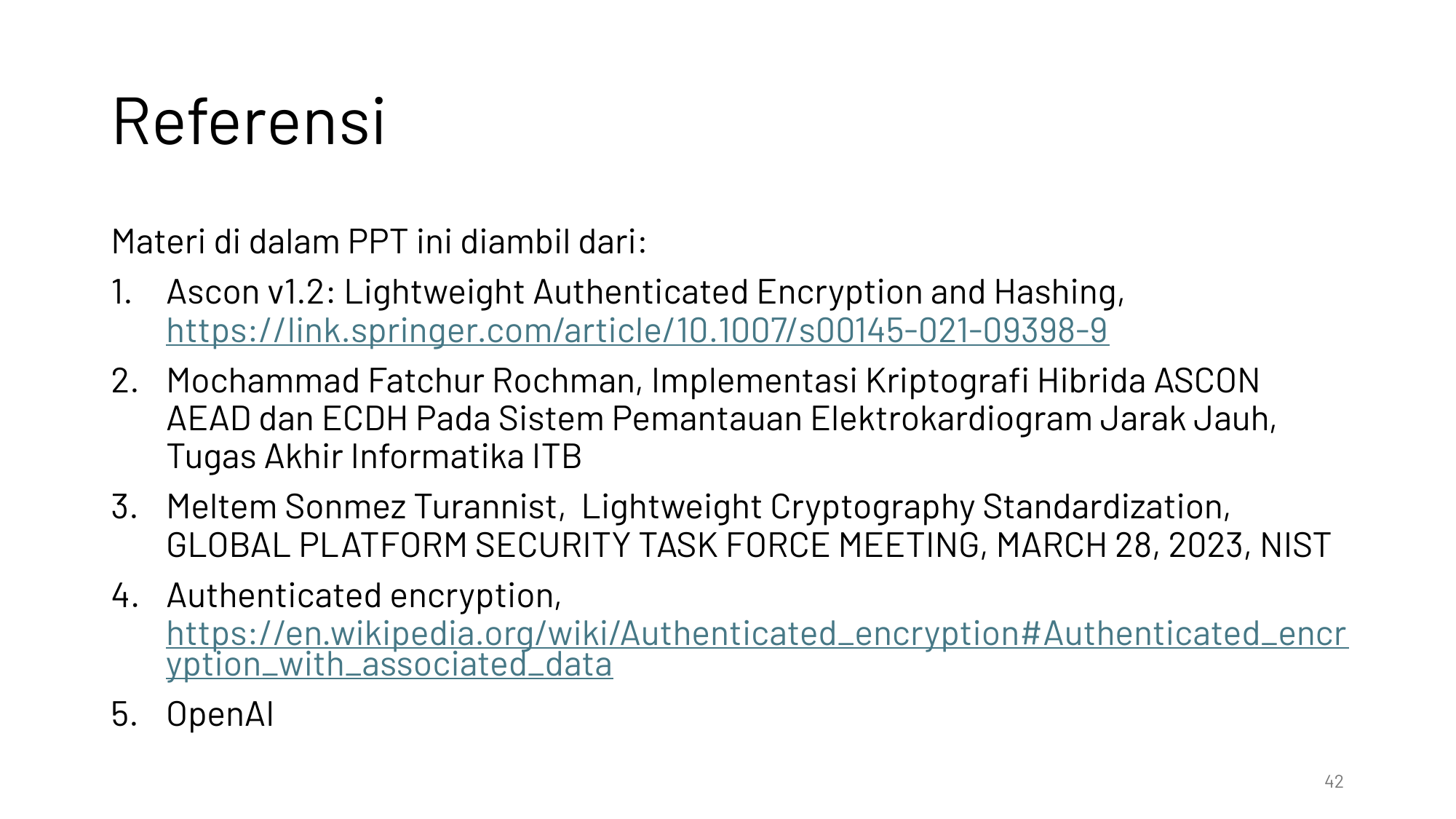

# Referensi
Materi di dalam PPT ini diambil dari:
Ascon v1.2: Lightweight Authenticated Encryption and Hashing, https://link.springer.com/article/10.1007/s00145-021-09398-9
Mochammad Fatchur Rochman, Implementasi Kriptografi Hibrida ASCON AEAD dan ECDH Pada Sistem Pemantauan Elektrokardiogram Jarak Jauh, Tugas Akhir Informatika ITB
Meltem Sonmez Turannist,  Lightweight Cryptography Standardization, GLOBAL PLATFORM SECURITY TASK FORCE MEETING, MARCH 28, 2023, NIST
Authenticated encryption, https://en.wikipedia.org/wiki/Authenticated_encryption#Authenticated_encryption_with_associated_data
OpenAI

42